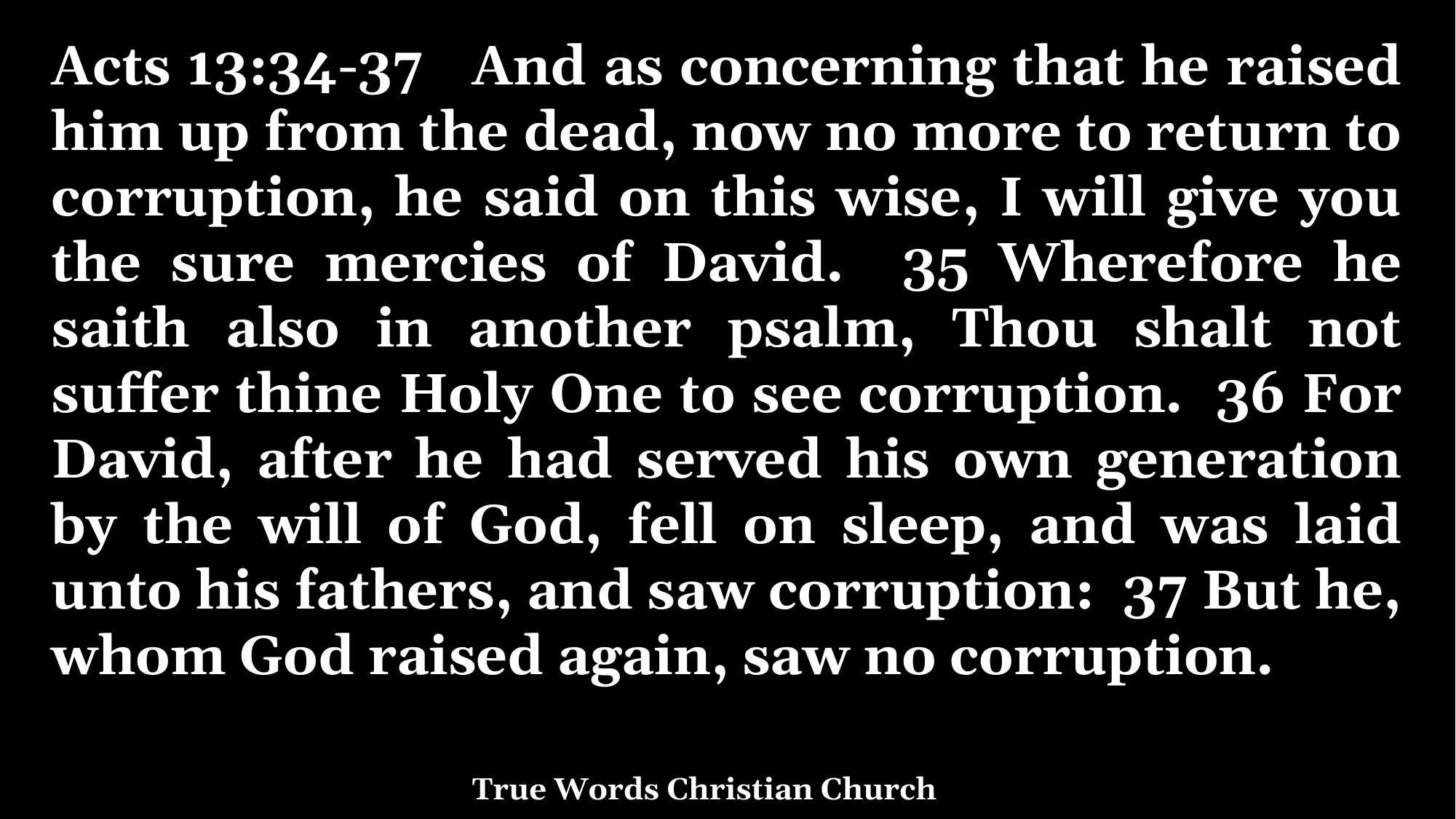

Acts 13:34-37   And as concerning that he raised him up from the dead, now no more to return to corruption, he said on this wise, I will give you the sure mercies of David.  35 Wherefore he saith also in another psalm, Thou shalt not suffer thine Holy One to see corruption.  36 For David, after he had served his own generation by the will of God, fell on sleep, and was laid unto his fathers, and saw corruption:  37 But he, whom God raised again, saw no corruption.
True Words Christian Church